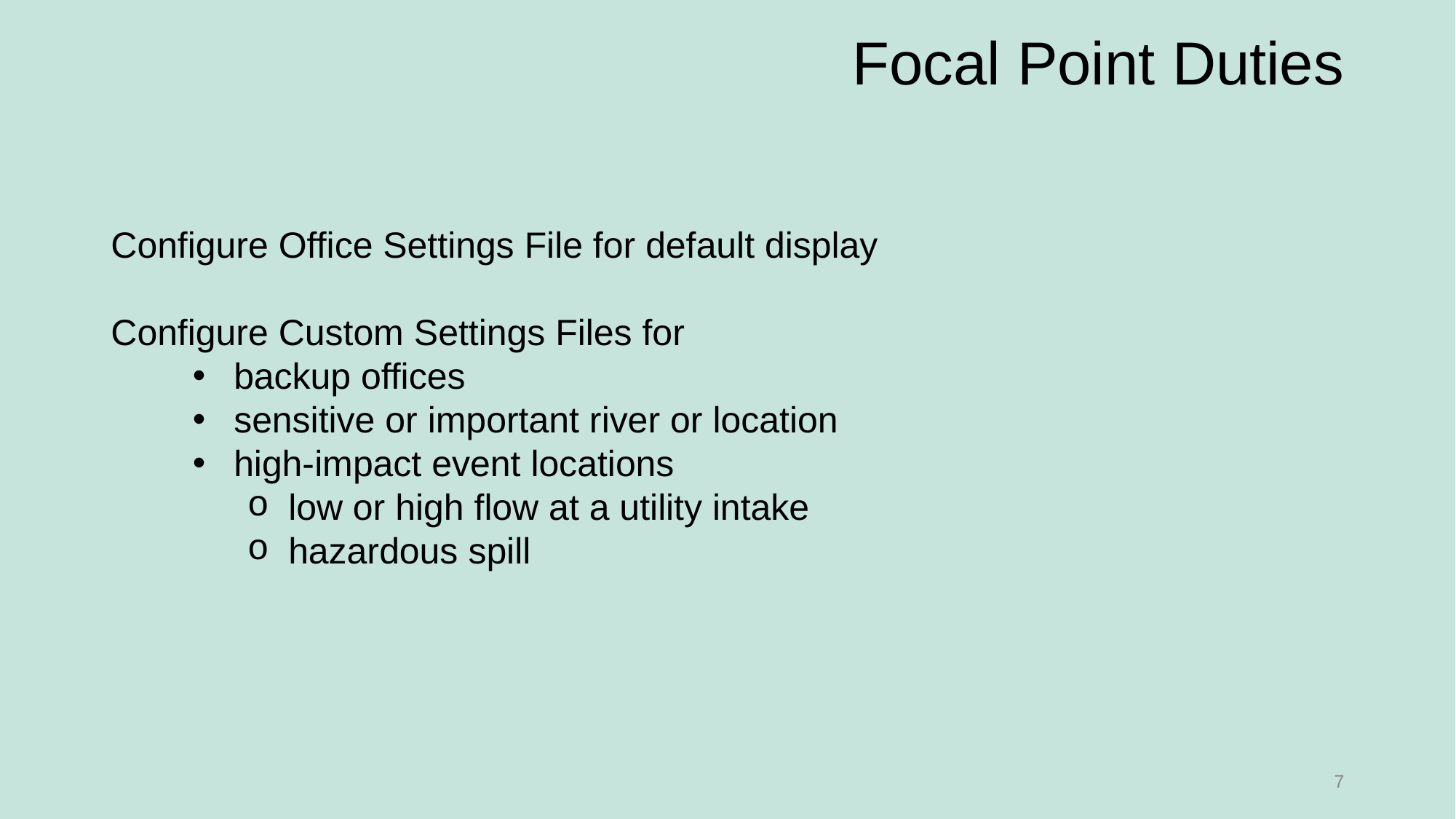

# Focal Point Duties
Configure Office Settings File for default display

Configure Custom Settings Files for
backup offices
sensitive or important river or location
high-impact event locations
low or high flow at a utility intake
hazardous spill

7